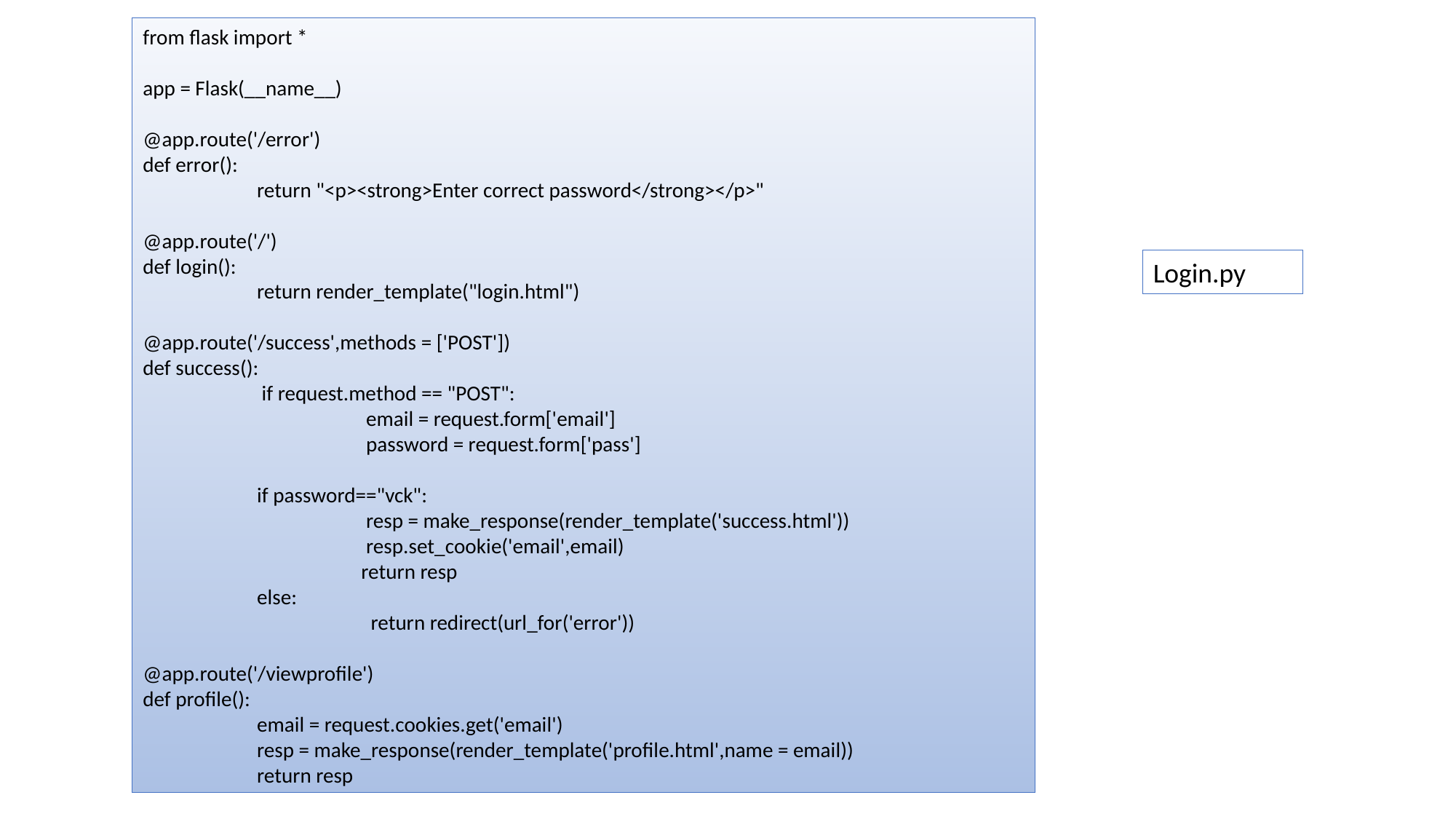

from flask import *

app = Flask(__name__)

@app.route('/error')
def error():
   	 return "<p><strong>Enter correct password</strong></p>"

@app.route('/')
def login():
   	 return render_template("login.html")

@app.route('/success',methods = ['POST'])
def success():
  	  if request.method == "POST":
       		 email = request.form['email']
       		 password = request.form['pass']

   	 if password=="vck":
       		 resp = make_response(render_template('success.html'))
       		 resp.set_cookie('email',email)
        		return resp
   	 else:
      		  return redirect(url_for('error'))

@app.route('/viewprofile')
def profile():
   	 email = request.cookies.get('email')
   	 resp = make_response(render_template('profile.html',name = email))
   	 return resp
Login.py